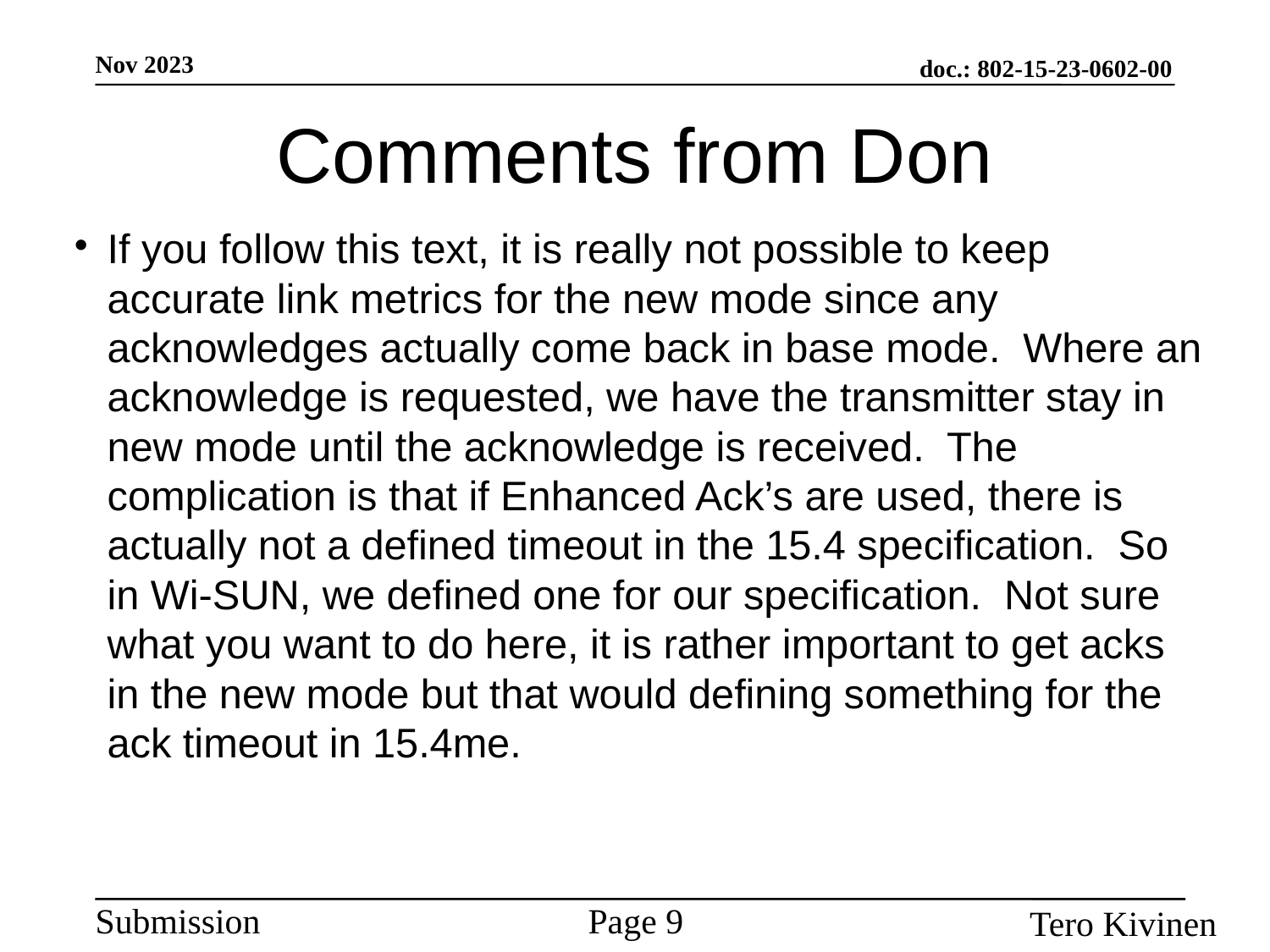

# Comments from Don
If you follow this text, it is really not possible to keep accurate link metrics for the new mode since any acknowledges actually come back in base mode.  Where an acknowledge is requested, we have the transmitter stay in new mode until the acknowledge is received.  The complication is that if Enhanced Ack’s are used, there is actually not a defined timeout in the 15.4 specification.  So in Wi-SUN, we defined one for our specification.  Not sure what you want to do here, it is rather important to get acks in the new mode but that would defining something for the ack timeout in 15.4me.